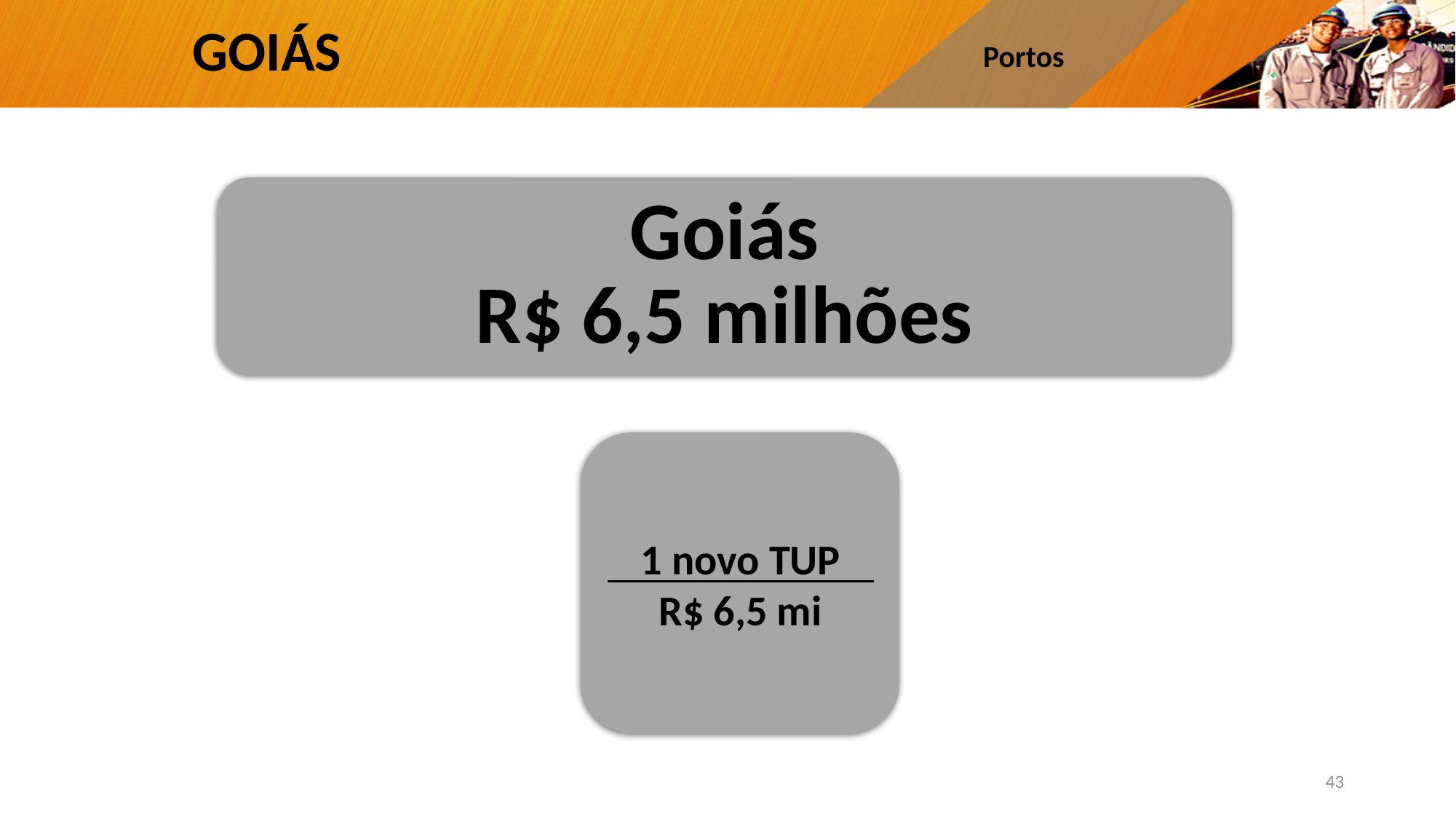

# GOIÁS
Portos
Goiás
R$ 6,5 milhões
1 novo TUP
R$ 6,5 mi
43